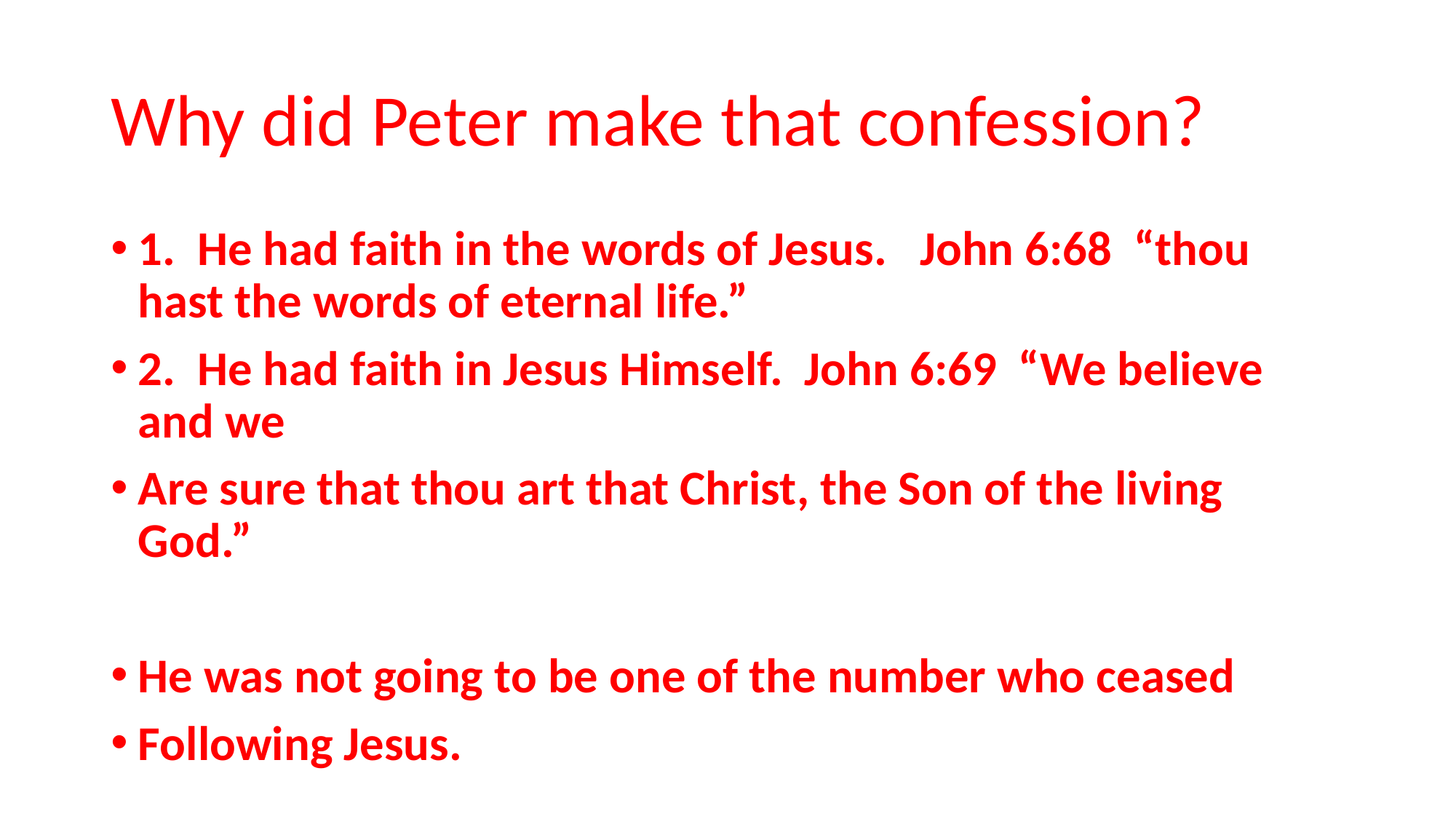

# Why did Peter make that confession?
1.  He had faith in the words of Jesus.   John 6:68  “thou hast the words of eternal life.”
2.  He had faith in Jesus Himself.  John 6:69  “We believe and we
Are sure that thou art that Christ, the Son of the living God.”

He was not going to be one of the number who ceased
Following Jesus.